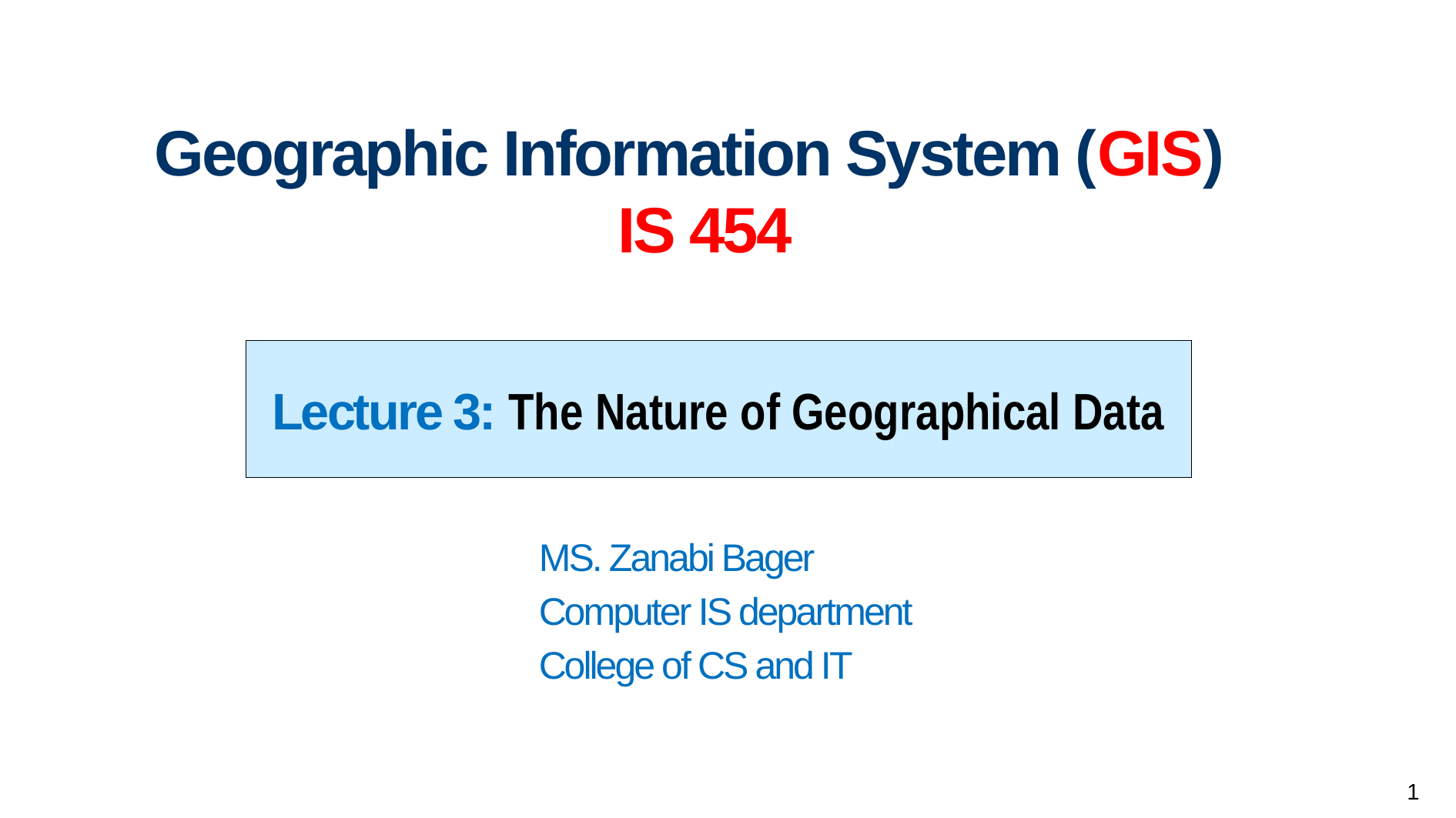

# Geographic Information System (GIS)   IS 454
Lecture 3: The Nature of Geographical Data
MS. Zanabi Bager
Computer IS department
College of CS and IT
1